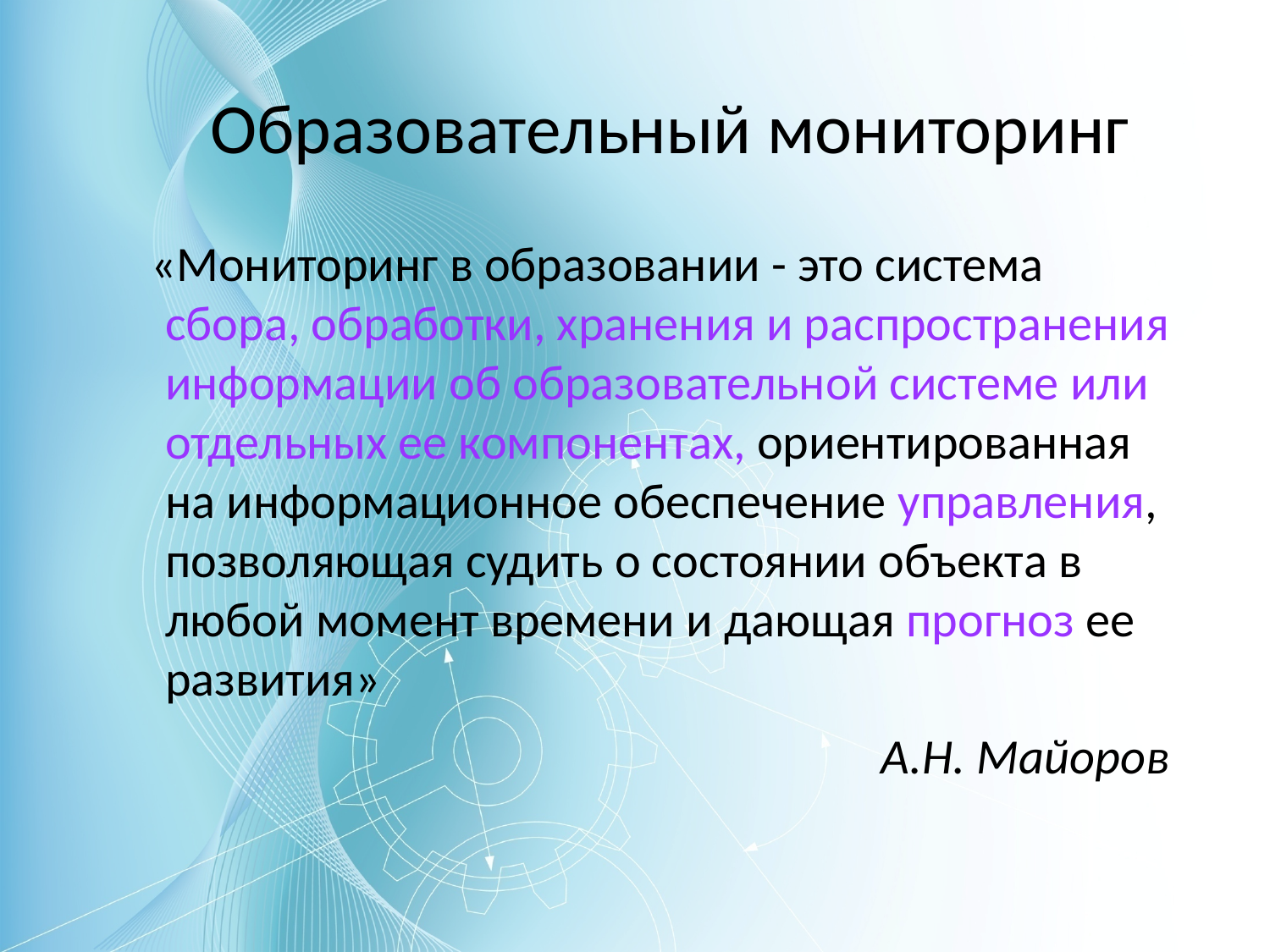

Образовательный мониторинг
   «Мониторинг в образовании - это система сбора, обработки, хранения и распространения информации об образовательной системе или отдельных ее компонентах, ориентированная на информационное обеспечение управления, позволяющая судить о состоянии объекта в любой момент времени и дающая прогноз ее развития»
  А.Н. Майоров